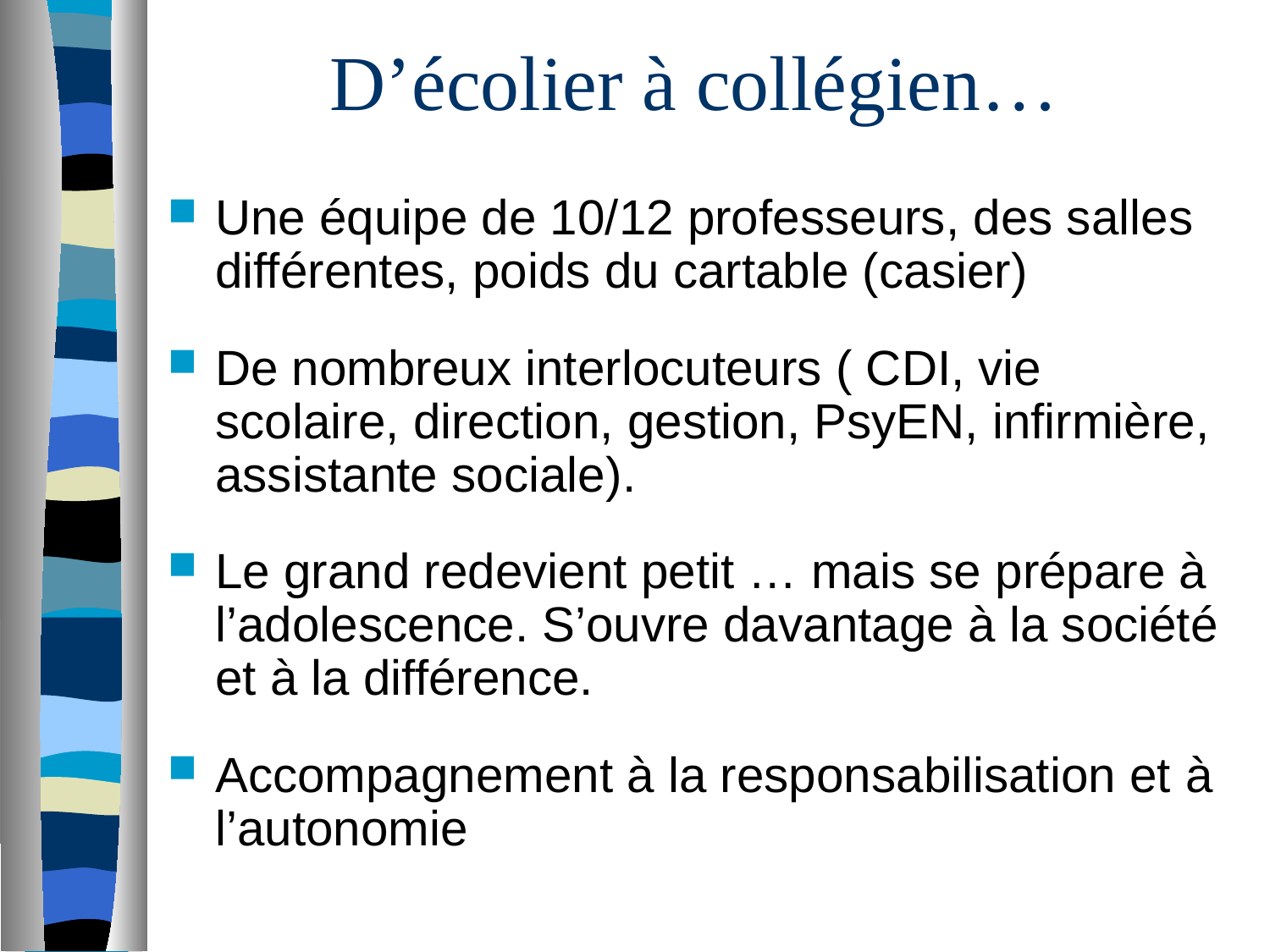

# D’écolier à collégien…
Une équipe de 10/12 professeurs, des salles différentes, poids du cartable (casier)

De nombreux interlocuteurs ( CDI, vie scolaire, direction, gestion, PsyEN, infirmière, assistante sociale)‏.

Le grand redevient petit … mais se prépare à l’adolescence. S’ouvre davantage à la société et à la différence.

Accompagnement à la responsabilisation et à l’autonomie